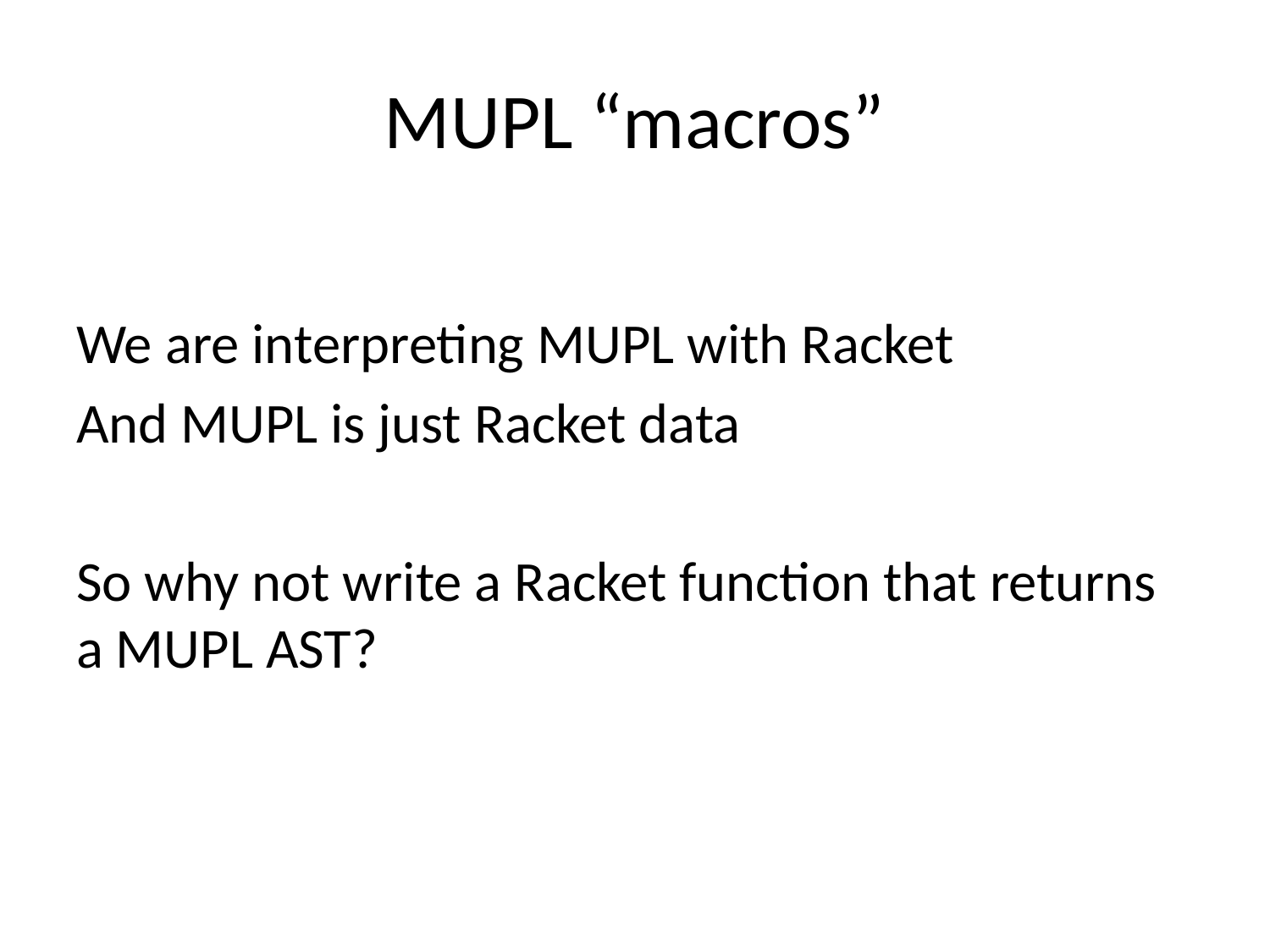

# MUPL “macros”

We are interpreting MUPL with Racket
And MUPL is just Racket data

So why not write a Racket function that returns a MUPL AST?